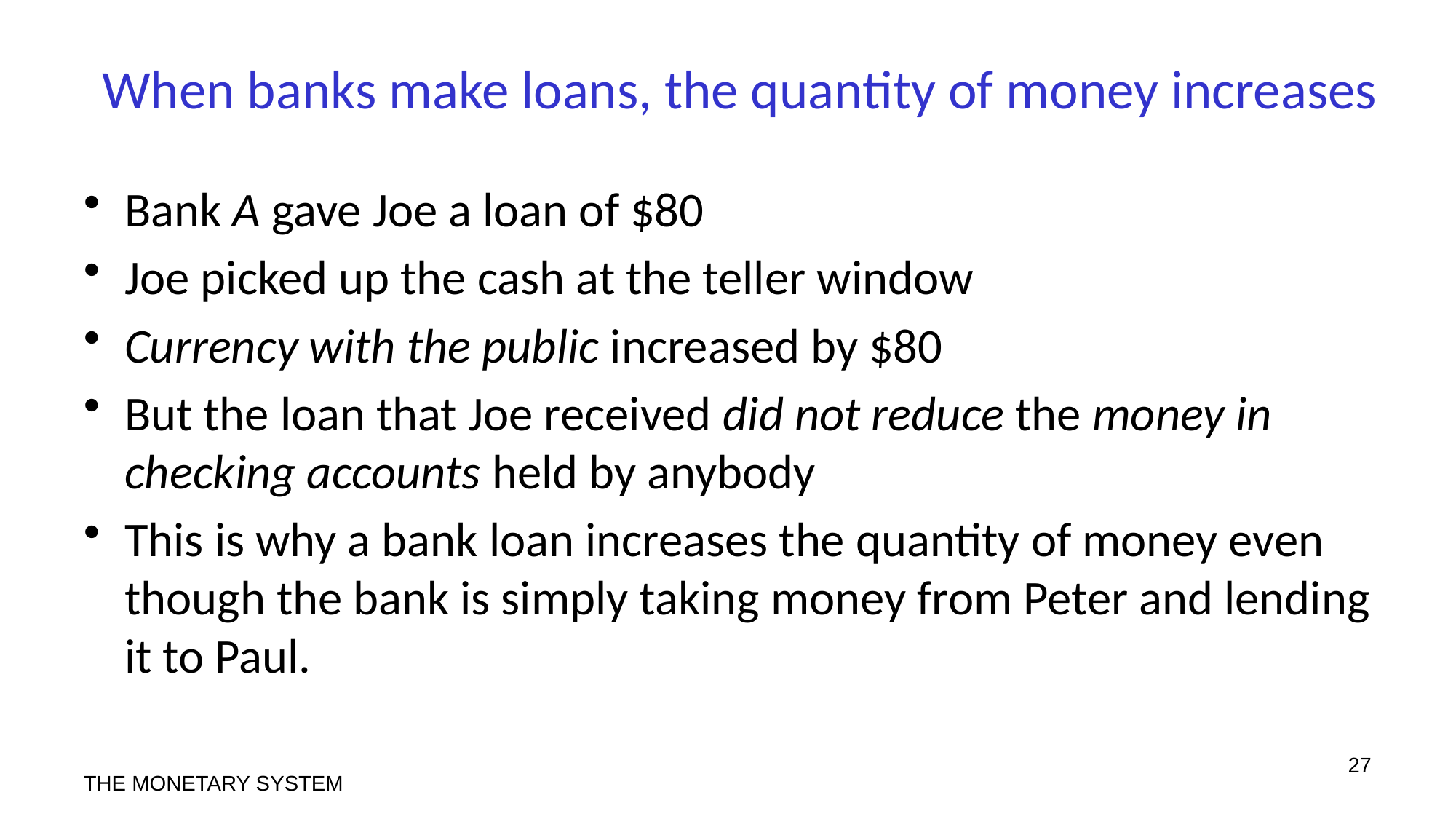

# When banks make loans, the quantity of money increases
Bank A gave Joe a loan of $80
Joe picked up the cash at the teller window
Currency with the public increased by $80
But the loan that Joe received did not reduce the money in checking accounts held by anybody
This is why a bank loan increases the quantity of money even though the bank is simply taking money from Peter and lending it to Paul.

27
THE MONETARY SYSTEM